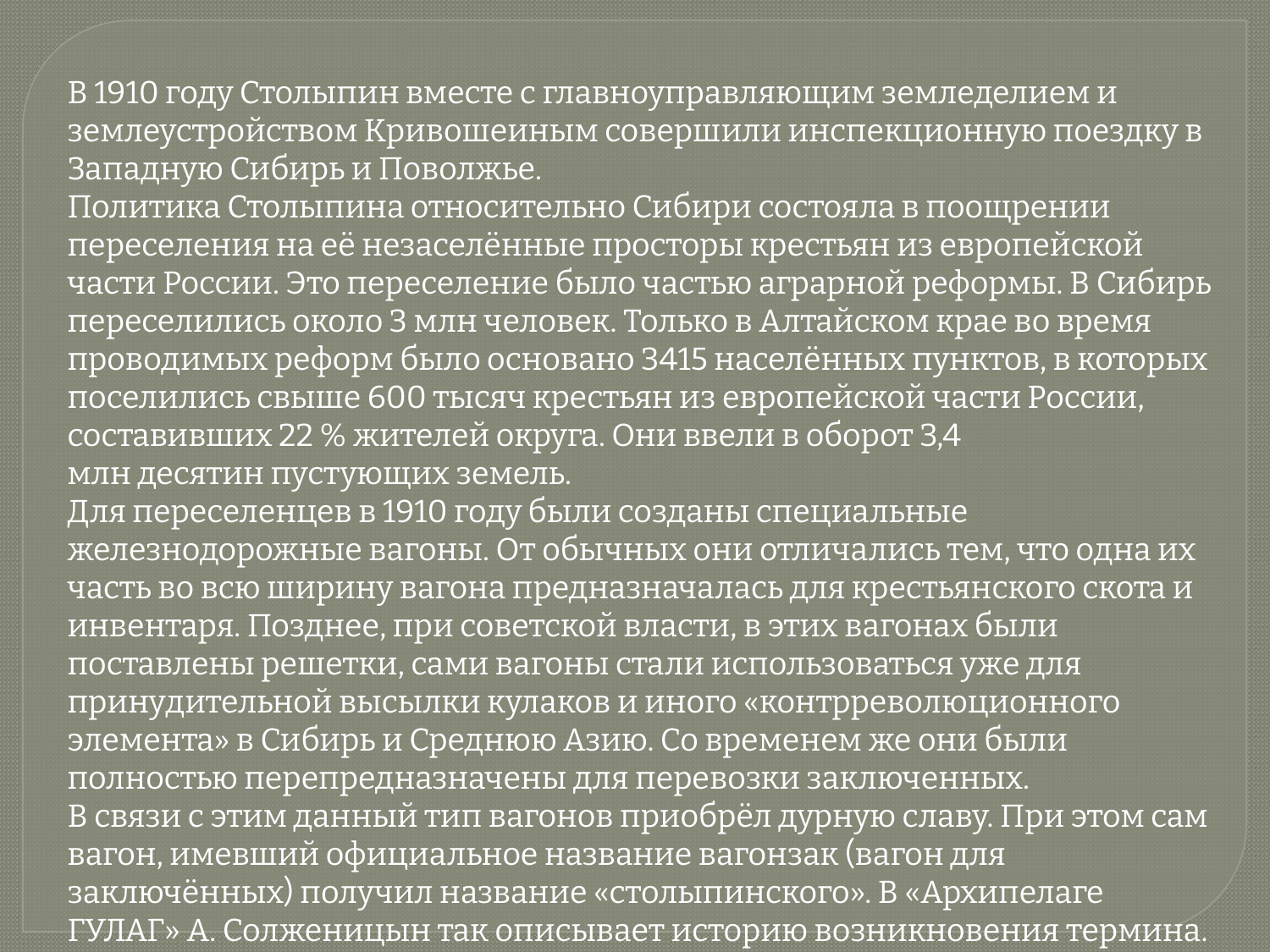

В 1910 году Столыпин вместе с главноуправляющим земледелием и землеустройством Кривошеиным совершили инспекционную поездку в Западную Сибирь и Поволжье.
Политика Столыпина относительно Сибири состояла в поощрении переселения на её незаселённые просторы крестьян из европейской части России. Это переселение было частью аграрной реформы. В Сибирь переселились около 3 млн человек. Только в Алтайском крае во время проводимых реформ было основано 3415 населённых пунктов, в которых поселились свыше 600 тысяч крестьян из европейской части России, составивших 22 % жителей округа. Они ввели в оборот 3,4 млн десятин пустующих земель.
Для переселенцев в 1910 году были созданы специальные железнодорожные вагоны. От обычных они отличались тем, что одна их часть во всю ширину вагона предназначалась для крестьянского скота и инвентаря. Позднее, при советской власти, в этих вагонах были поставлены решетки, сами вагоны стали использоваться уже для принудительной высылки кулаков и иного «контрреволюционного элемента» в Сибирь и Среднюю Азию. Со временем же они были полностью перепредназначены для перевозки заключенных.
В связи с этим данный тип вагонов приобрёл дурную славу. При этом сам вагон, имевший официальное название вагонзак (вагон для заключённых) получил название «столыпинского». В «Архипелаге ГУЛАГ» А. Солженицын так описывает историю возникновения термина.